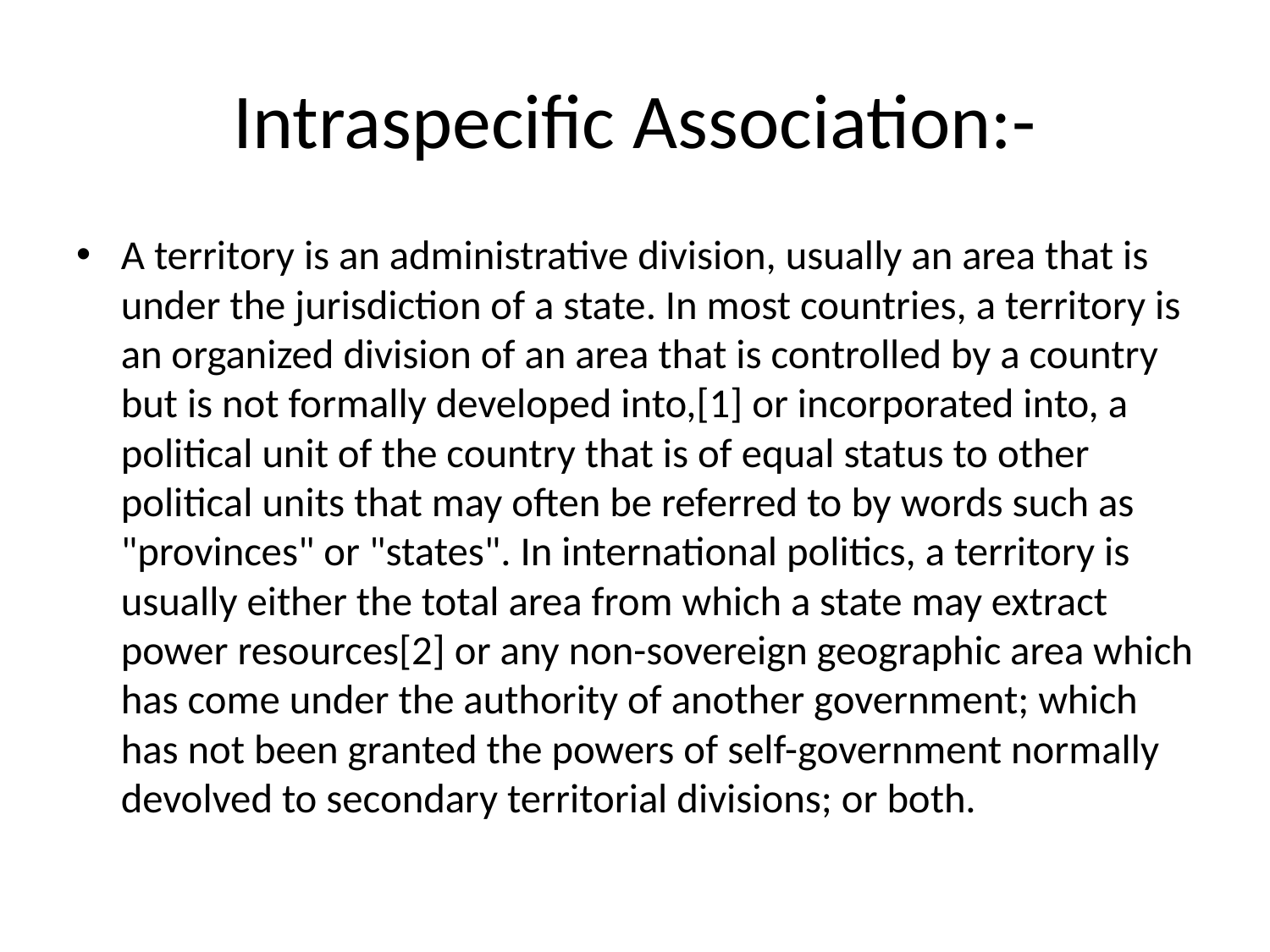

# Intraspecific Association:-
A territory is an administrative division, usually an area that is under the jurisdiction of a state. In most countries, a territory is an organized division of an area that is controlled by a country but is not formally developed into,[1] or incorporated into, a political unit of the country that is of equal status to other political units that may often be referred to by words such as "provinces" or "states". In international politics, a territory is usually either the total area from which a state may extract power resources[2] or any non-sovereign geographic area which has come under the authority of another government; which has not been granted the powers of self-government normally devolved to secondary territorial divisions; or both.